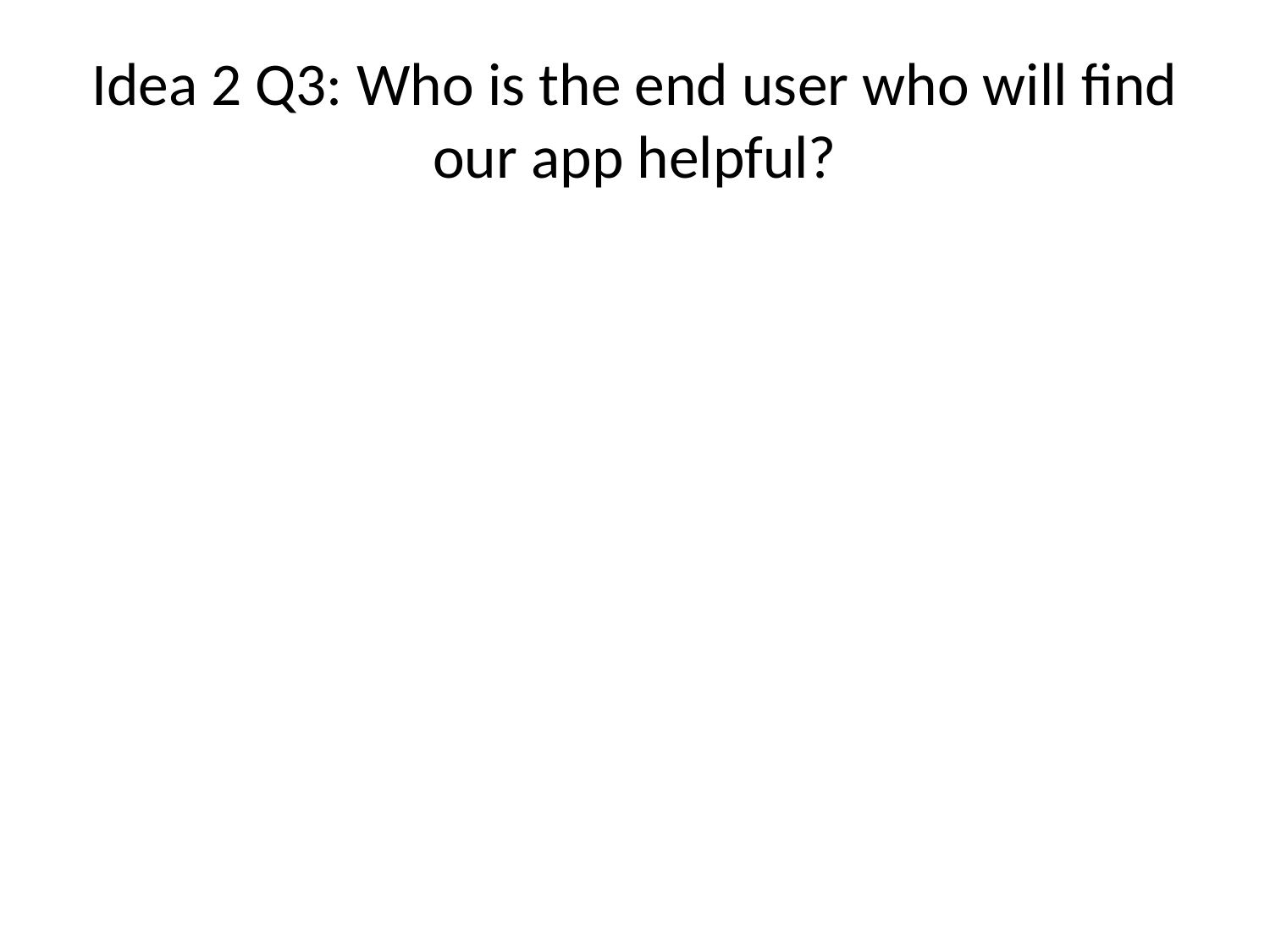

# Idea 2 Q3: Who is the end user who will find our app helpful?